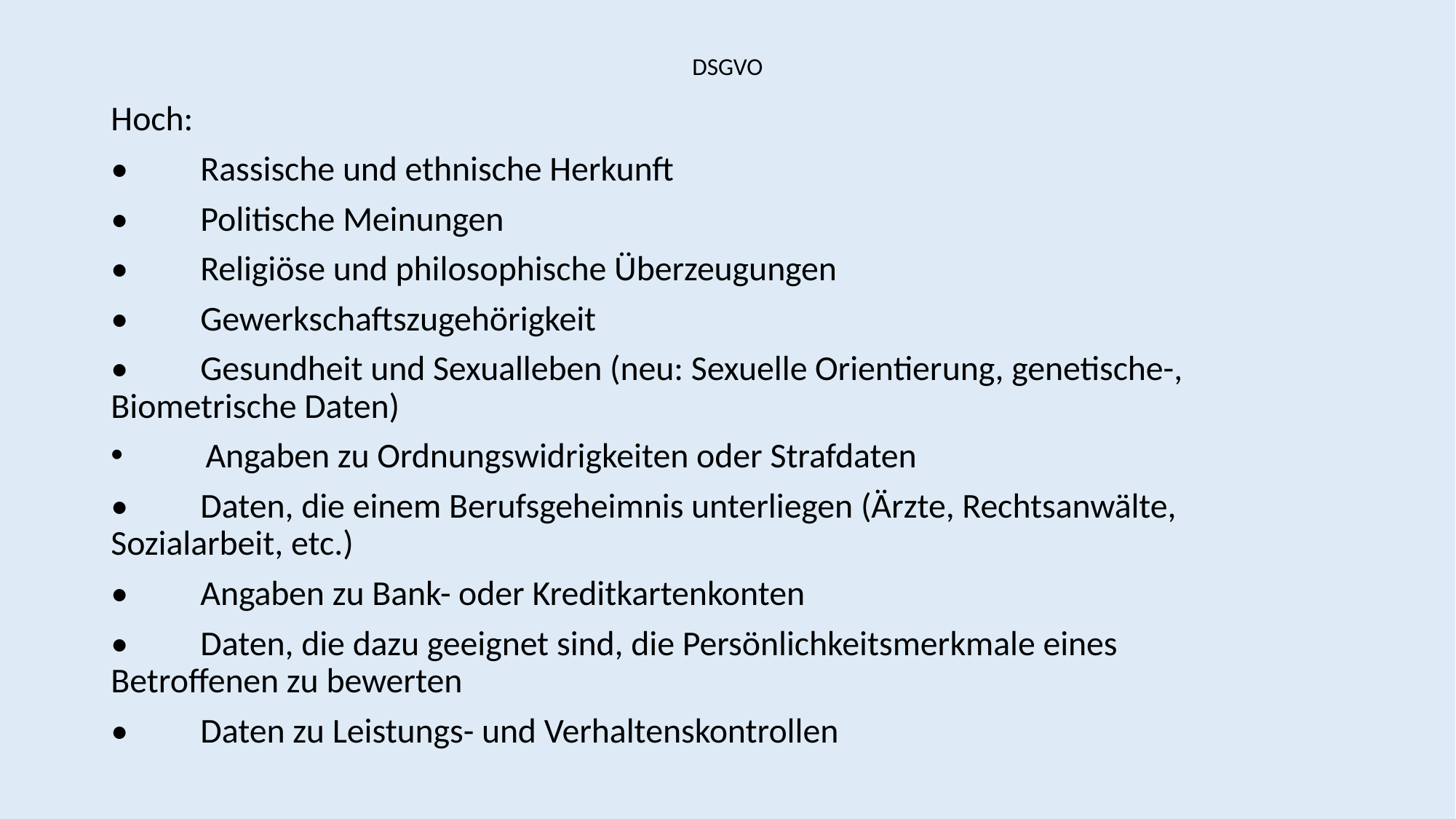

# DSGVO
Hoch:
•	Rassische und ethnische Herkunft
•	Politische Meinungen
•	Religiöse und philosophische Überzeugungen
•	Gewerkschaftszugehörigkeit
•	Gesundheit und Sexualleben (neu: Sexuelle Orientierung, genetische-, 	Biometrische Daten)
         Angaben zu Ordnungswidrigkeiten oder Strafdaten
•	Daten, die einem Berufsgeheimnis unterliegen (Ärzte, Rechtsanwälte, 	Sozialarbeit, etc.)
•	Angaben zu Bank- oder Kreditkartenkonten
•	Daten, die dazu geeignet sind, die Persönlichkeitsmerkmale eines 	Betroffenen zu bewerten
•	Daten zu Leistungs- und Verhaltenskontrollen